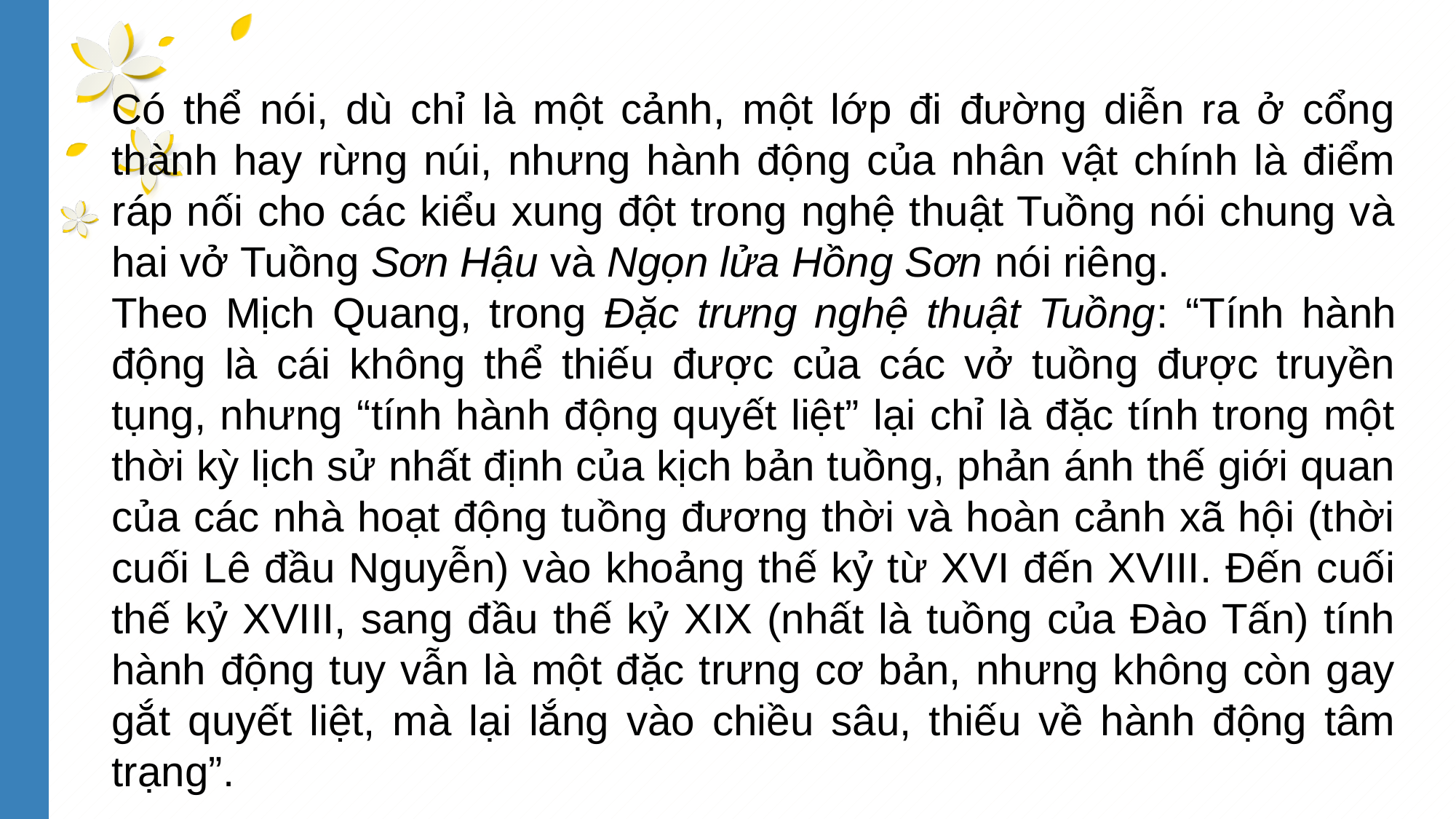

Có thể nói, dù chỉ là một cảnh, một lớp đi đường diễn ra ở cổng thành hay rừng núi, nhưng hành động của nhân vật chính là điểm ráp nối cho các kiểu xung đột trong nghệ thuật Tuồng nói chung và hai vở Tuồng Sơn Hậu và Ngọn lửa Hồng Sơn nói riêng.
Theo Mịch Quang, trong Đặc trưng nghệ thuật Tuồng: “Tính hành động là cái không thể thiếu được của các vở tuồng được truyền tụng, nhưng “tính hành động quyết liệt” lại chỉ là đặc tính trong một thời kỳ lịch sử nhất định của kịch bản tuồng, phản ánh thế giới quan của các nhà hoạt động tuồng đương thời và hoàn cảnh xã hội (thời cuối Lê đầu Nguyễn) vào khoảng thế kỷ từ XVI đến XVIII. Đến cuối thế kỷ XVIII, sang đầu thế kỷ XIX (nhất là tuồng của Đào Tấn) tính hành động tuy vẫn là một đặc trưng cơ bản, nhưng không còn gay gắt quyết liệt, mà lại lắng vào chiều sâu, thiếu về hành động tâm trạng”.